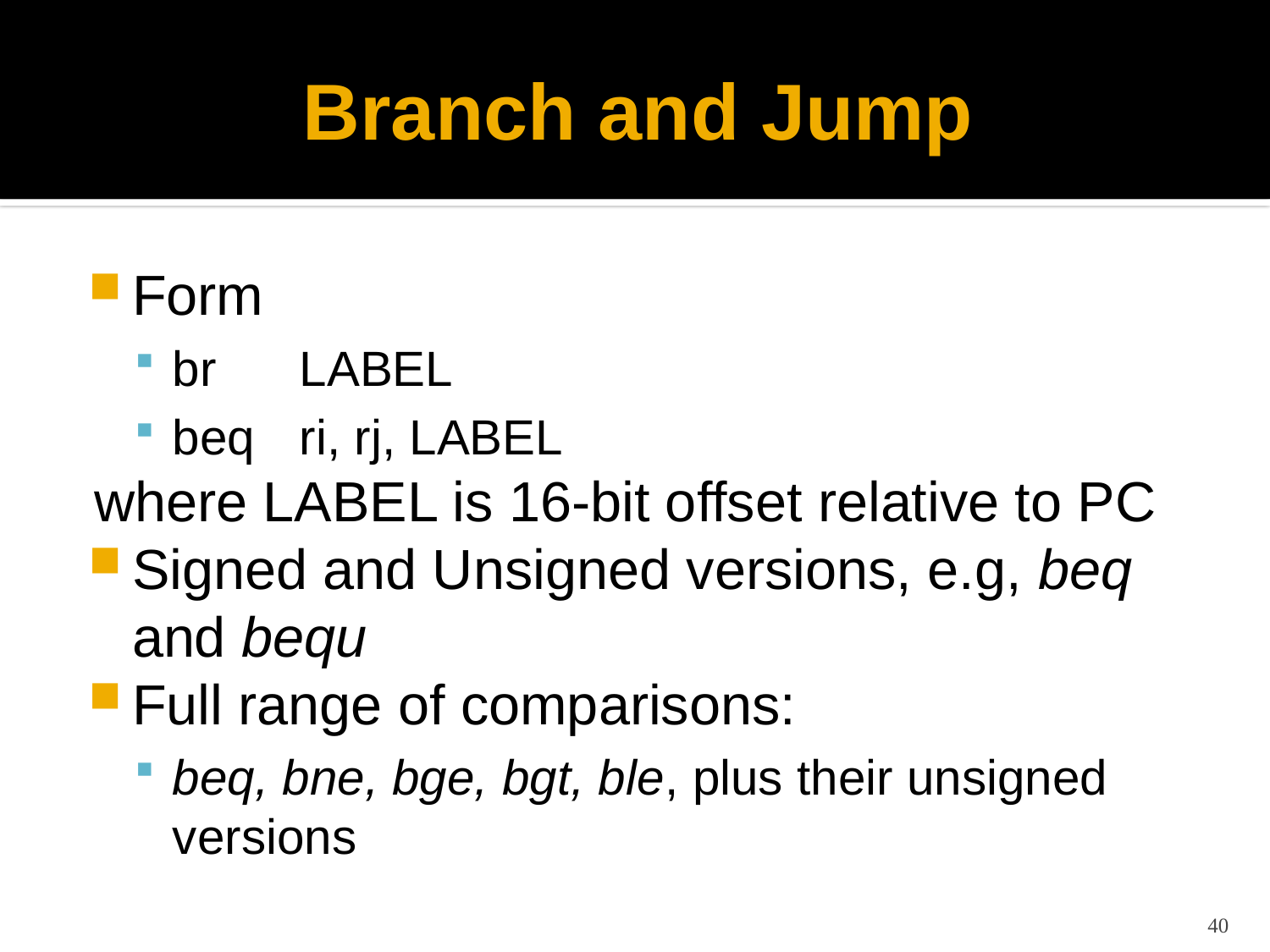

# Branch and Jump
Form
br	LABEL
beq	ri, rj, LABEL
where LABEL is 16-bit offset relative to PC
Signed and Unsigned versions, e.g, beq and bequ
Full range of comparisons:
beq, bne, bge, bgt, ble, plus their unsigned versions
40